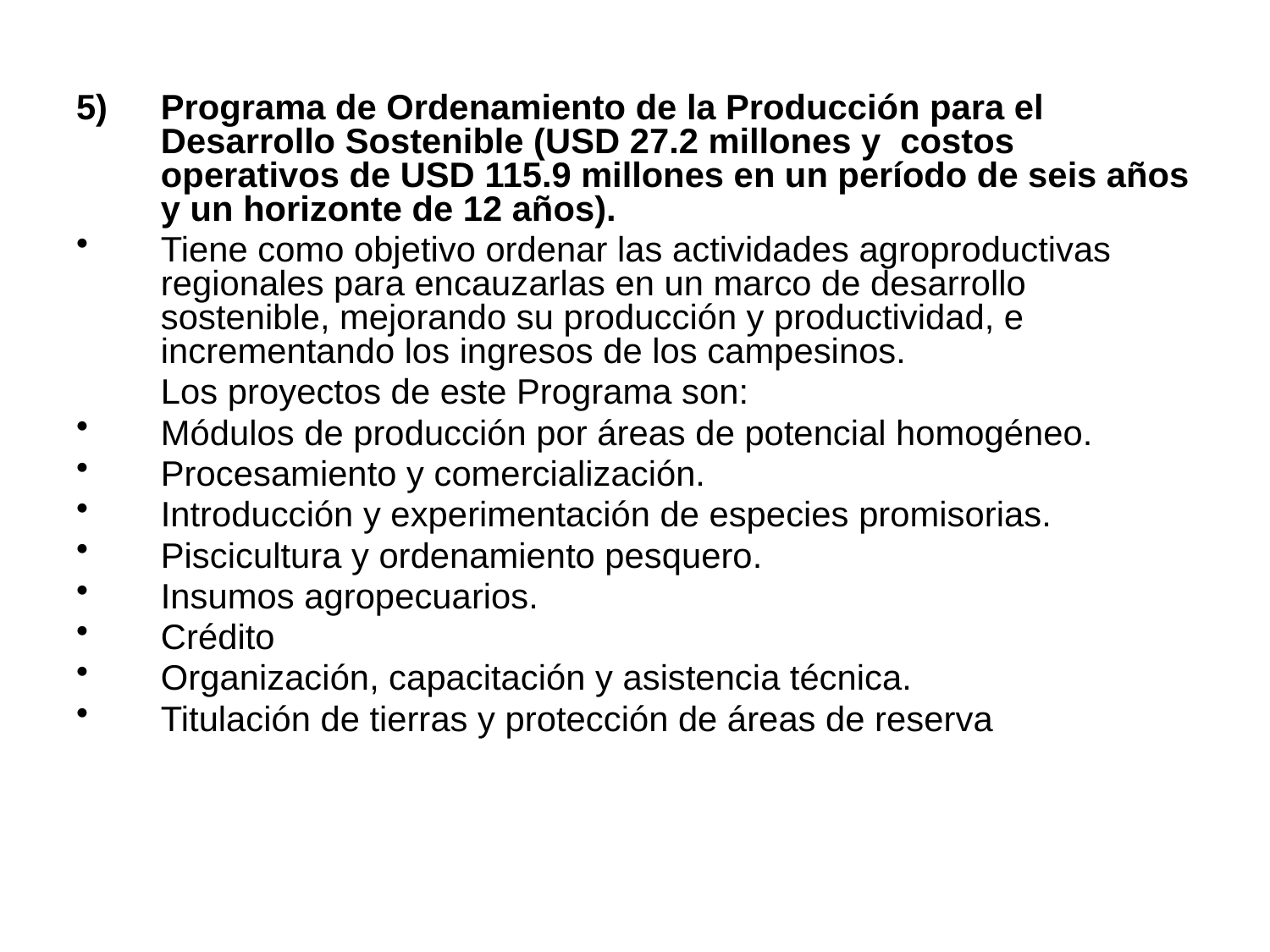

5)	Programa de Ordenamiento de la Producción para el Desarrollo Sostenible (USD 27.2 millones y  costos operativos de USD 115.9 millones en un período de seis años y un horizonte de 12 años).
Tiene como objetivo ordenar las actividades agroproductivas regionales para encauzarlas en un marco de desarrollo sostenible, mejorando su producción y productividad, e incrementando los ingresos de los campesinos.
	Los proyectos de este Programa son:
Módulos de producción por áreas de potencial homogéneo.
Procesamiento y comercialización.
Introducción y experimentación de especies promisorias.
Piscicultura y ordenamiento pesquero.
Insumos agropecuarios.
Crédito
Organización, capacitación y asistencia técnica.
Titulación de tierras y protección de áreas de reserva